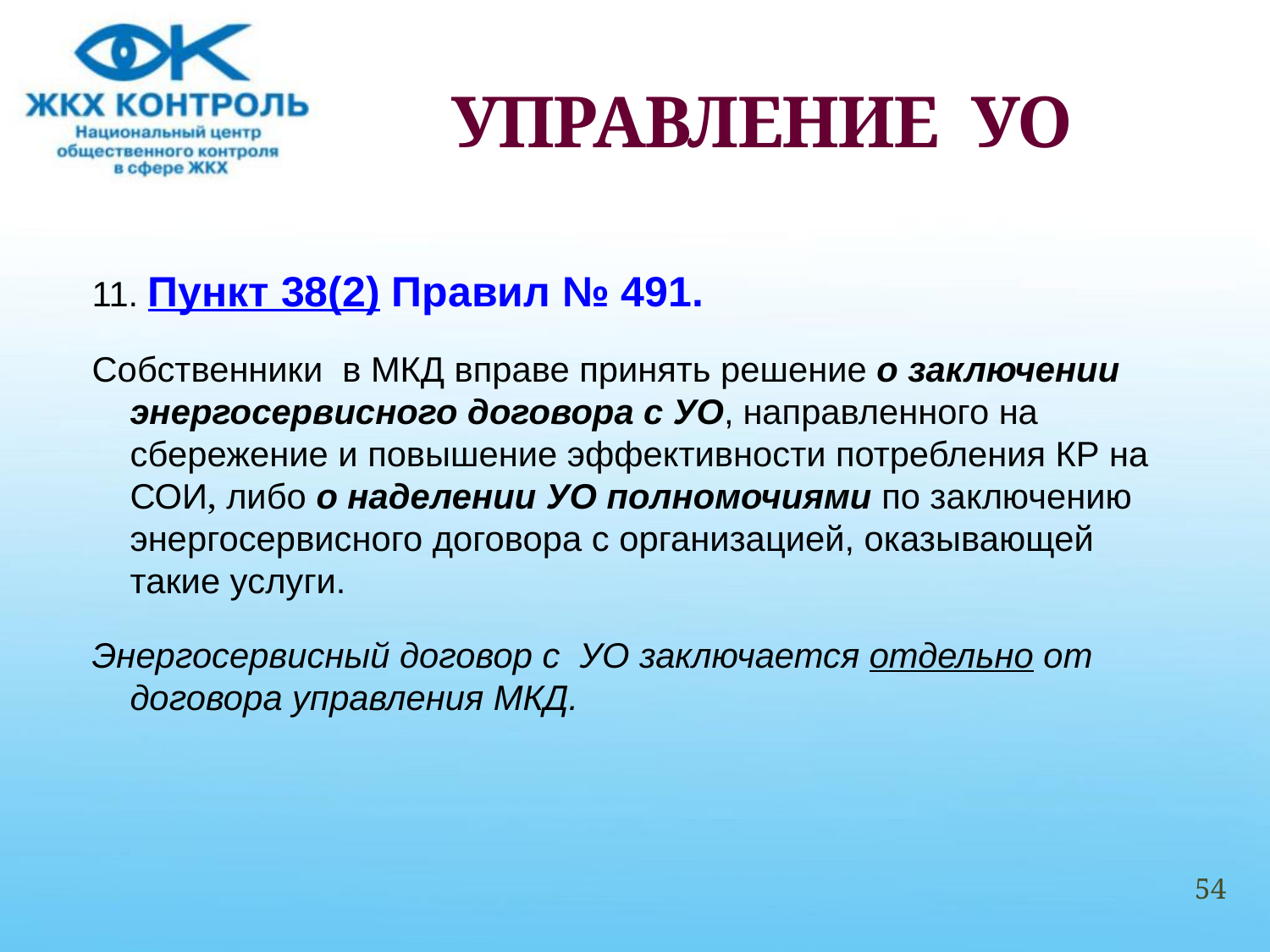

# УПРАВЛЕНИЕ  УО
11. Пункт 38(2) Правил № 491.
Собственники  в МКД вправе принять решение о заключении энергосервисного договора с УО, направленного на сбережение и повышение эффективности потребления КР на СОИ, либо о наделении УО полномочиями по заключению энергосервисного договора с организацией, оказывающей такие услуги.
Энергосервисный договор с  УО заключается отдельно от договора управления МКД.
54